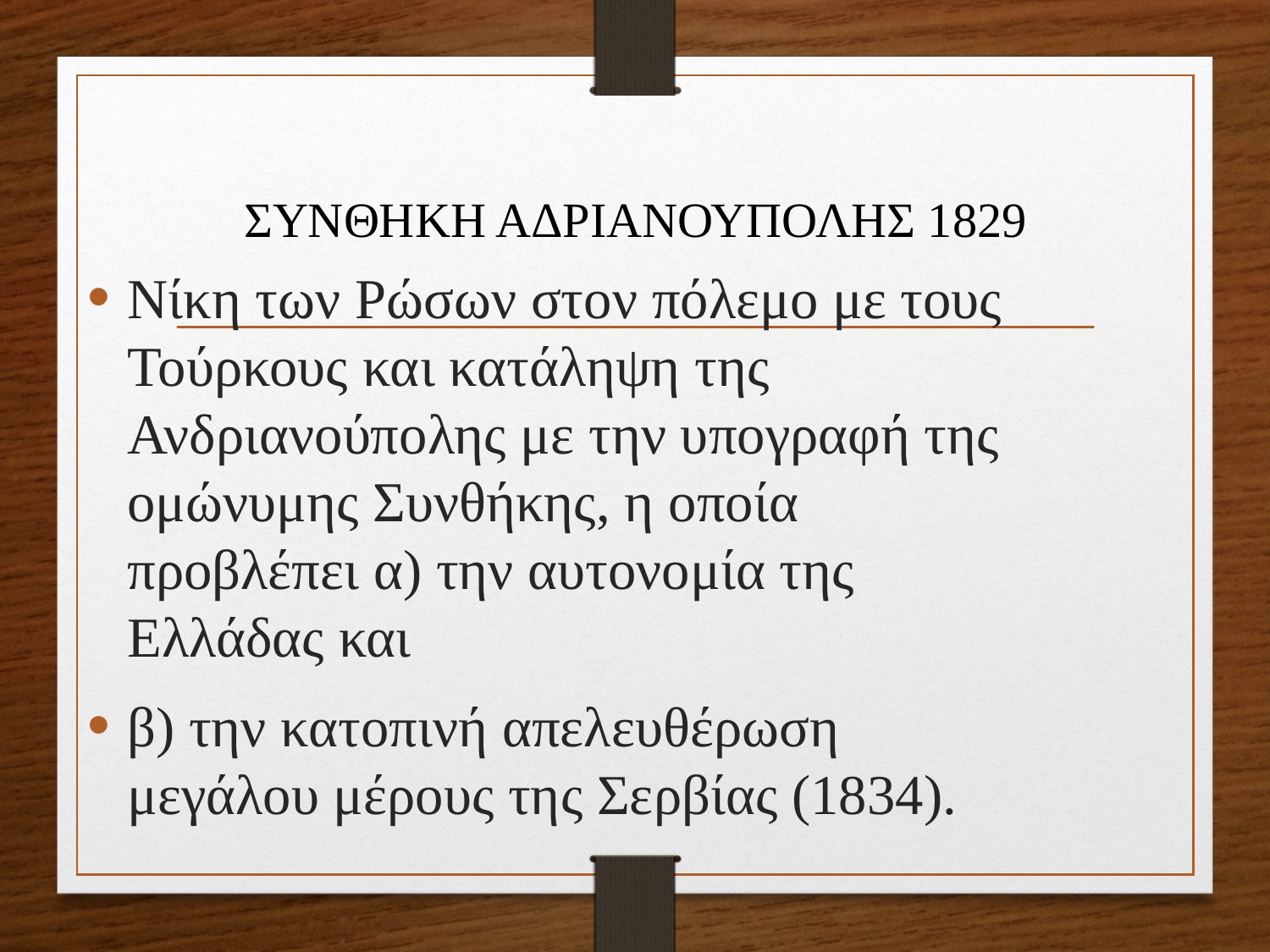

# ΣΥΝΘΗΚΗ ΑΔΡΙΑΝΟΥΠΟΛΗΣ 1829
Νίκη των Ρώσων στον πόλεμο με τους Τούρκους και κατάληψη της Ανδριανούπολης με την υπογραφή της ομώνυμης Συνθήκης, η οποία προβλέπει α) την αυτονομία της Ελλάδας και
β) την κατοπινή απελευθέρωση μεγάλου μέρους της Σερβίας (1834).